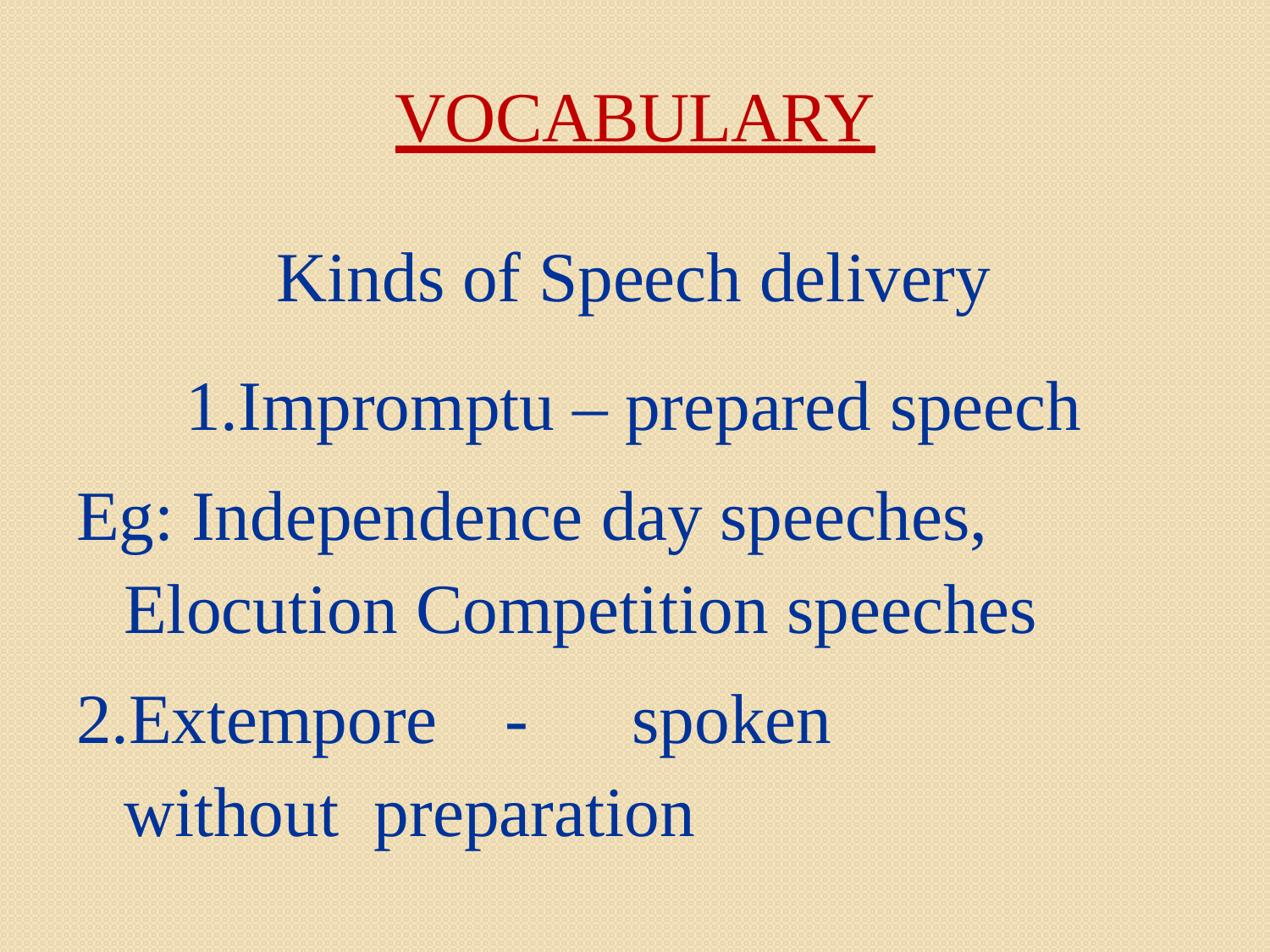

VOCABULARY
Kinds of Speech delivery  1.Impromptu – prepared speech
Eg: Independence day speeches,  Elocution Competition speeches
2.Extempore	-	spoken without  preparation